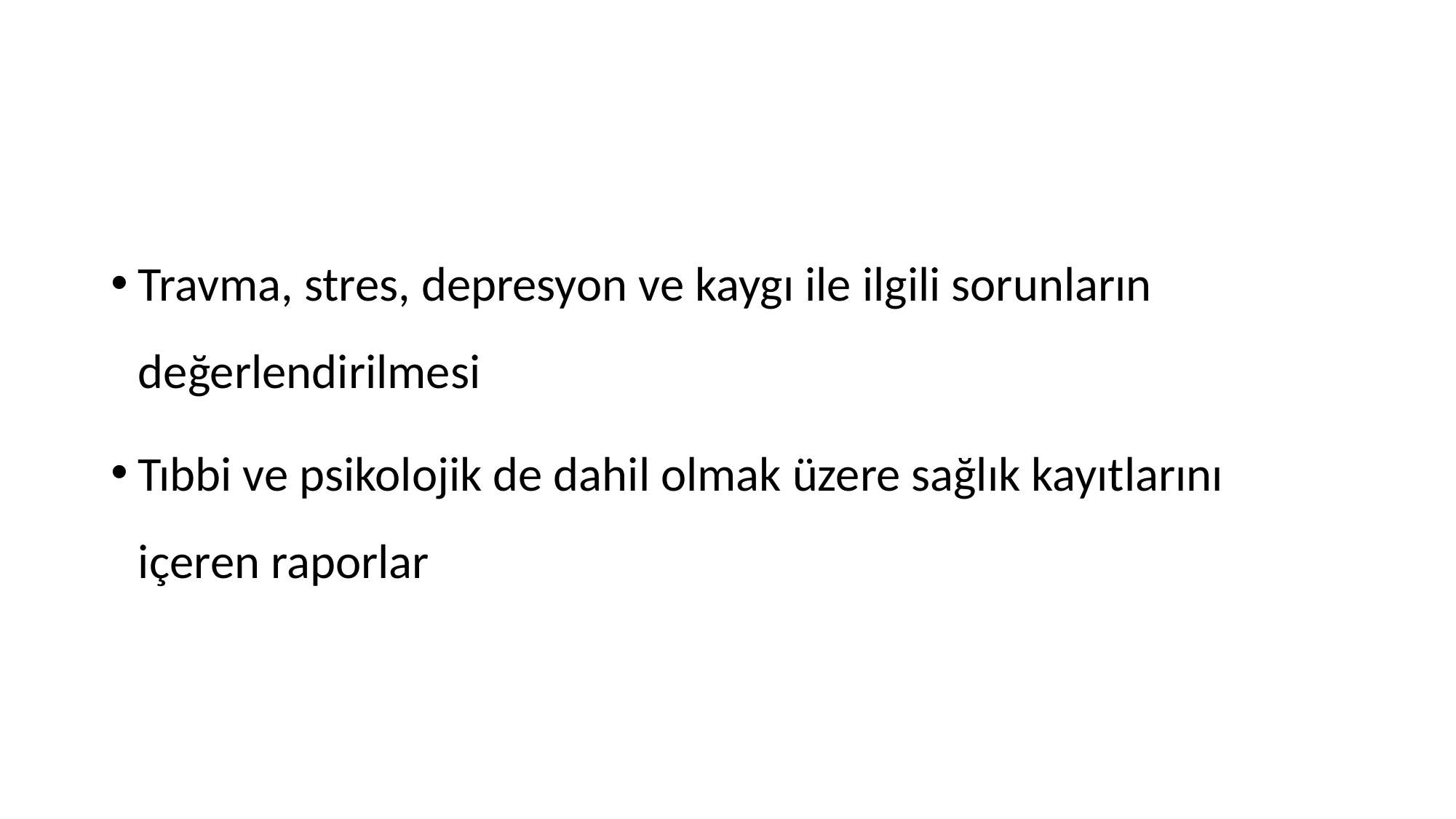

#
Travma, stres, depresyon ve kaygı ile ilgili sorunların değerlendirilmesi
Tıbbi ve psikolojik de dahil olmak üzere sağlık kayıtlarını içeren raporlar